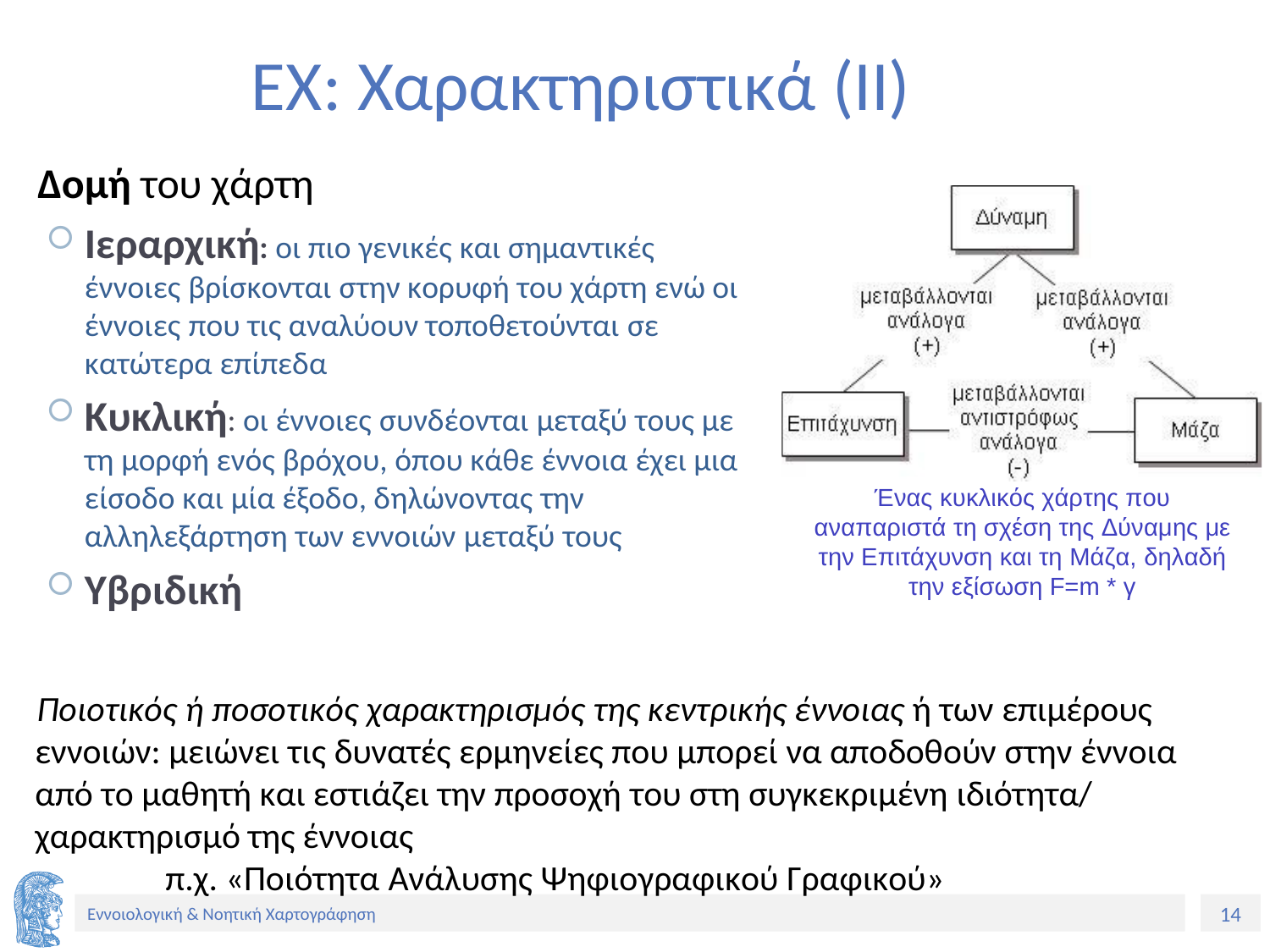

# ΕΧ: Χαρακτηριστικά (ΙΙ)
Δομή του χάρτη

Ιεραρχική: οι πιο γενικές και σημαντικές έννοιες βρίσκονται στην κορυφή του χάρτη ενώ οι έννοιες που τις αναλύουν τοποθετούνται σε κατώτερα επίπεδα
Κυκλική: οι έννοιες συνδέονται μεταξύ τους με τη μορφή ενός βρόχου, όπου κάθε έννοια έχει μια είσοδο και μία έξοδο, δηλώνοντας την αλληλεξάρτηση των εννοιών μεταξύ τους
Υβριδική
Ένας κυκλικός χάρτης που αναπαριστά τη σχέση της Δύναμης με την Επιτάχυνση και τη Μάζα, δηλαδή την εξίσωση F=m * γ
Ποιοτικός ή ποσοτικός χαρακτηρισμός της κεντρικής έννοιας ή των επιμέρους εννοιών: μειώνει τις δυνατές ερμηνείες που μπορεί να αποδοθούν στην έννοια από το μαθητή και εστιάζει την προσοχή του στη συγκεκριμένη ιδιότητα/ χαρακτηρισμό της έννοιας
π.χ. «Ποιότητα Ανάλυσης Ψηφιογραφικού Γραφικού»